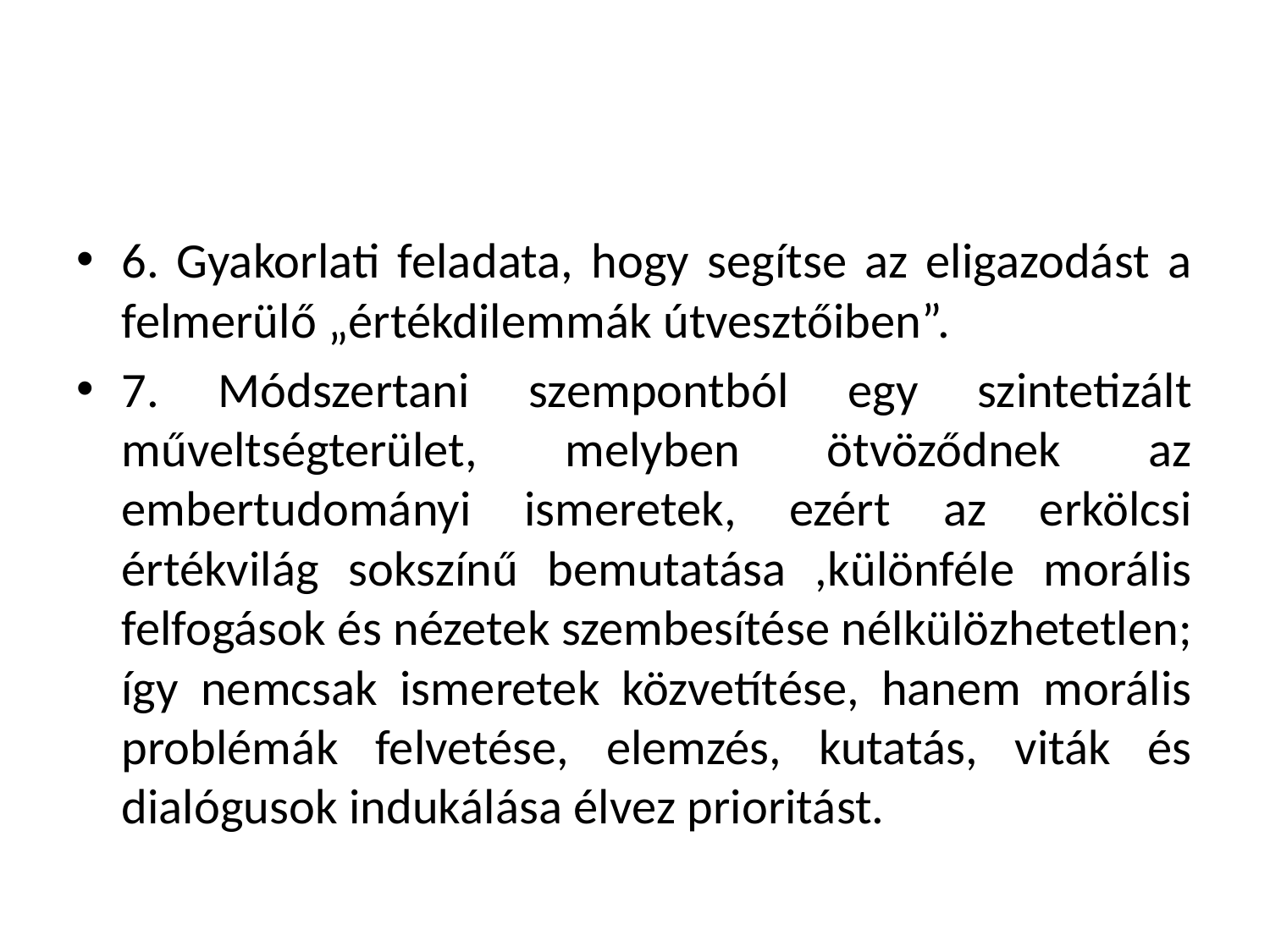

#
6. Gyakorlati feladata, hogy segítse az eligazodást a felmerülő „értékdilemmák útvesztőiben”.
7. Módszertani szempontból egy szintetizált műveltségterület, melyben ötvöződnek az embertudományi ismeretek, ezért az erkölcsi értékvilág sokszínű bemutatása ,különféle morális felfogások és nézetek szembesítése nélkülözhetetlen; így nemcsak ismeretek közvetítése, hanem morális problémák felvetése, elemzés, kutatás, viták és dialógusok indukálása élvez prioritást.